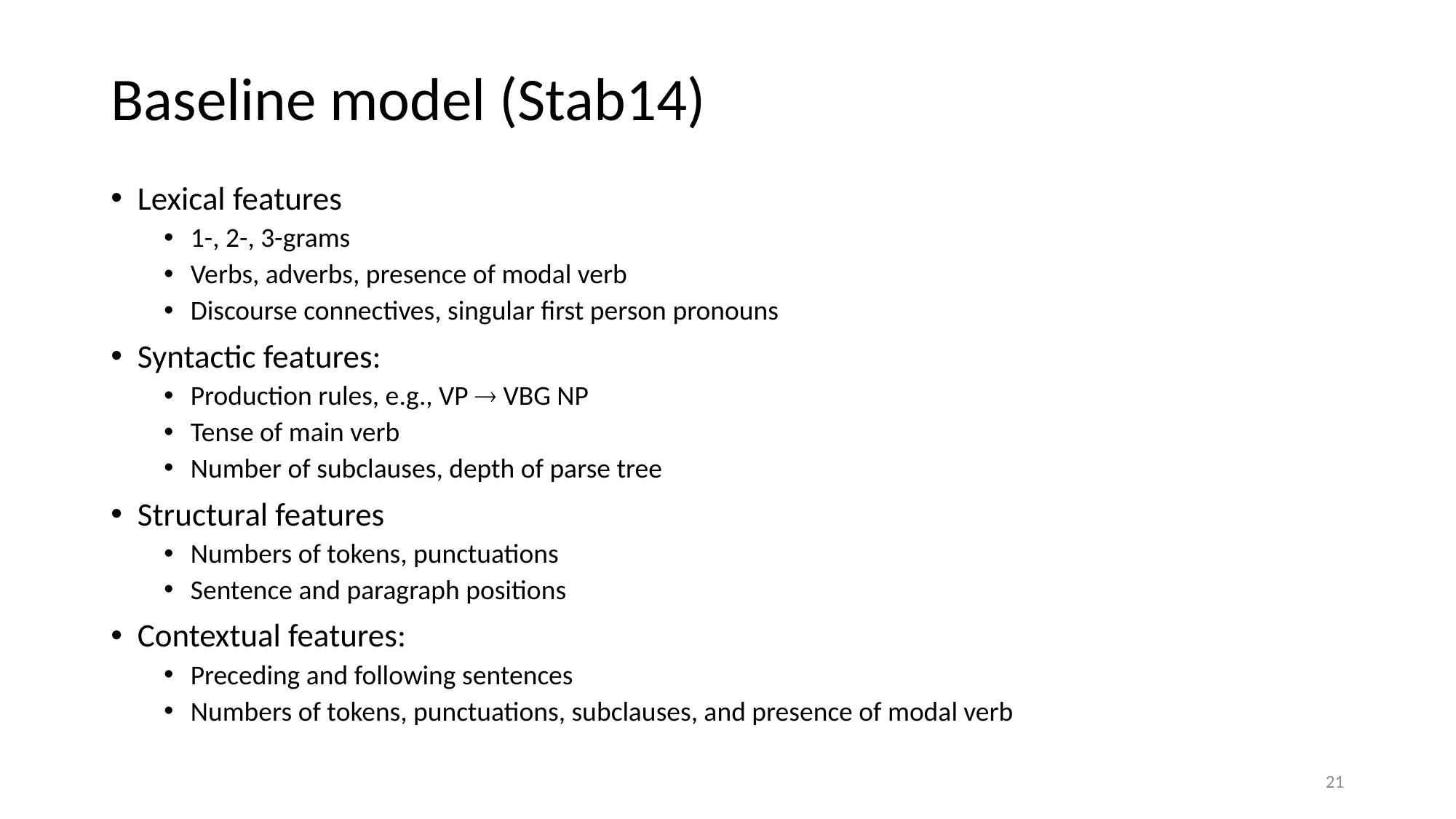

# Baseline model (Stab14)
Lexical features
1-, 2-, 3-grams
Verbs, adverbs, presence of modal verb
Discourse connectives, singular first person pronouns
Syntactic features:
Production rules, e.g., VP → VBG NP
Tense of main verb
Number of subclauses, depth of parse tree
Structural features
Numbers of tokens, punctuations
Sentence and paragraph positions
Contextual features:
Preceding and following sentences
Numbers of tokens, punctuations, subclauses, and presence of modal verb
21